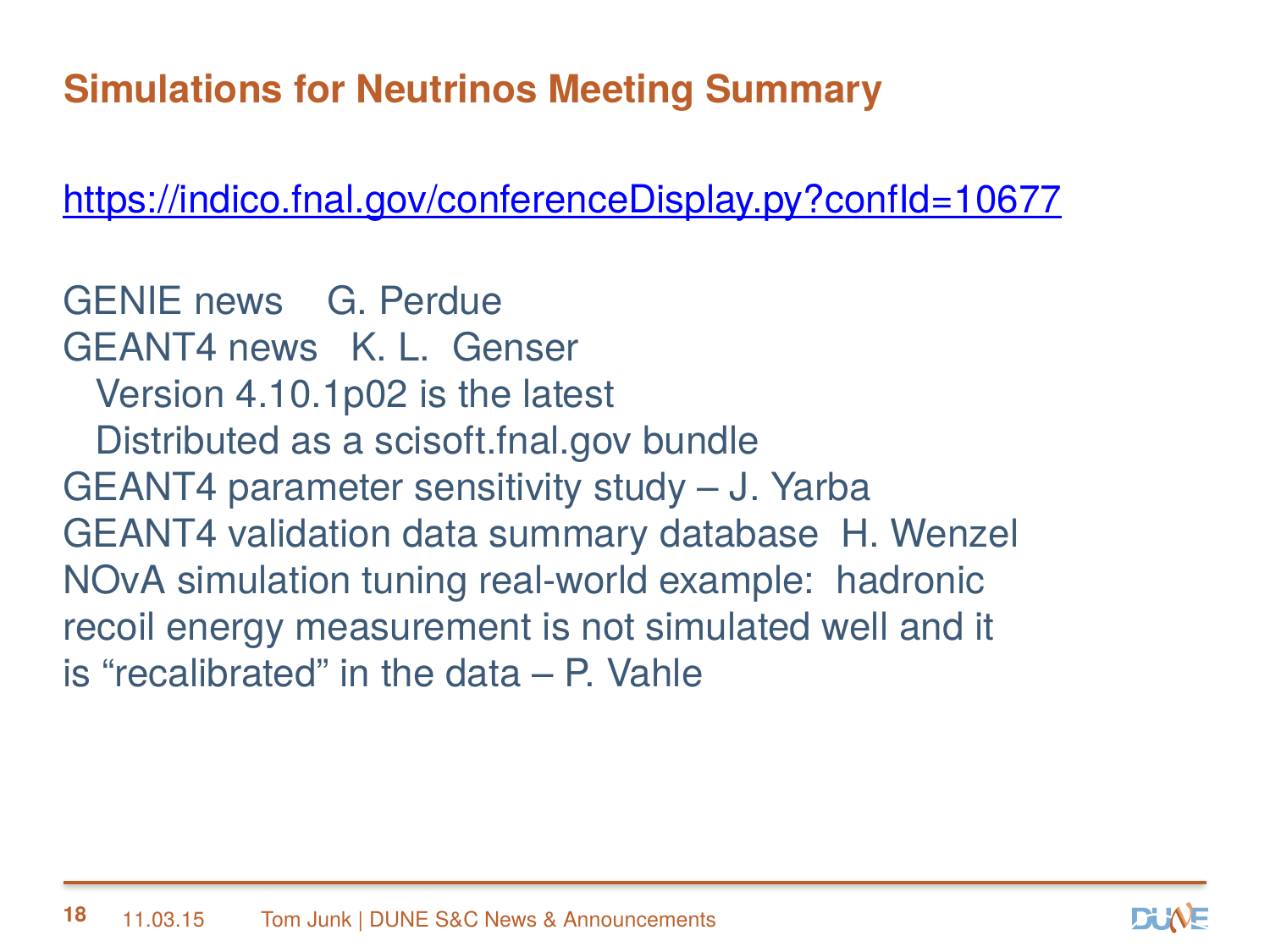

# Simulations for Neutrinos Meeting Summary
https://indico.fnal.gov/conferenceDisplay.py?confId=10677

GENIE news    G. Perdue
GEANT4 news   K. L.  Genser
   Version 4.10.1p02 is the latest
   Distributed as a scisoft.fnal.gov bundle
GEANT4 parameter sensitivity study – J. Yarba
GEANT4 validation data summary database  H. Wenzel
NOvA simulation tuning real-world example:  hadronic
recoil energy measurement is not simulated well and it
is “recalibrated” in the data – P. Vahle

18
11.03.15
Tom Junk | DUNE S&C News & Announcements